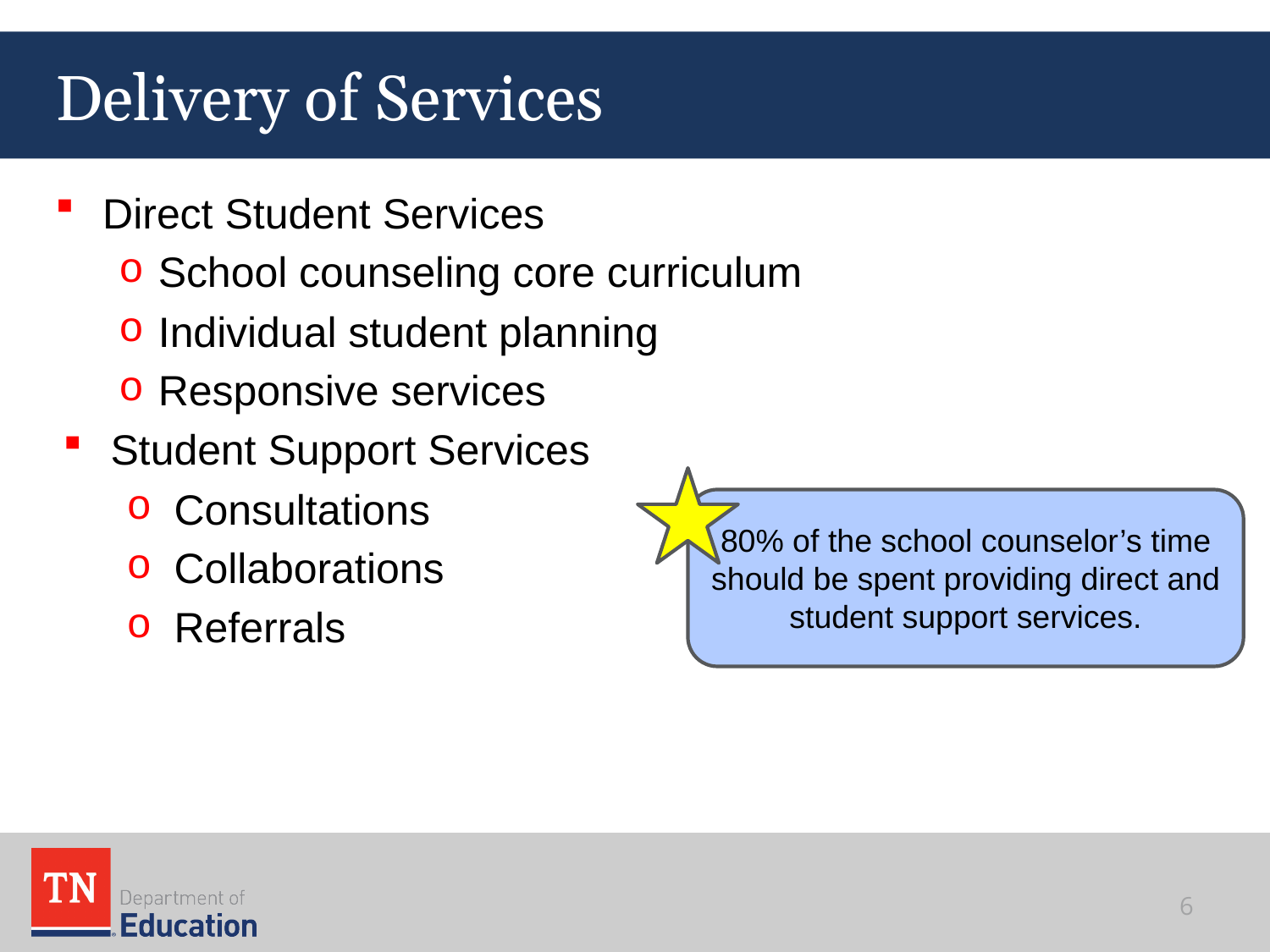

# Delivery of Services
Direct Student Services
School counseling core curriculum
Individual student planning
Responsive services
Student Support Services
Consultations
Collaborations
Referrals

80% of the school counselor’s time should be spent providing direct and student support services.
6